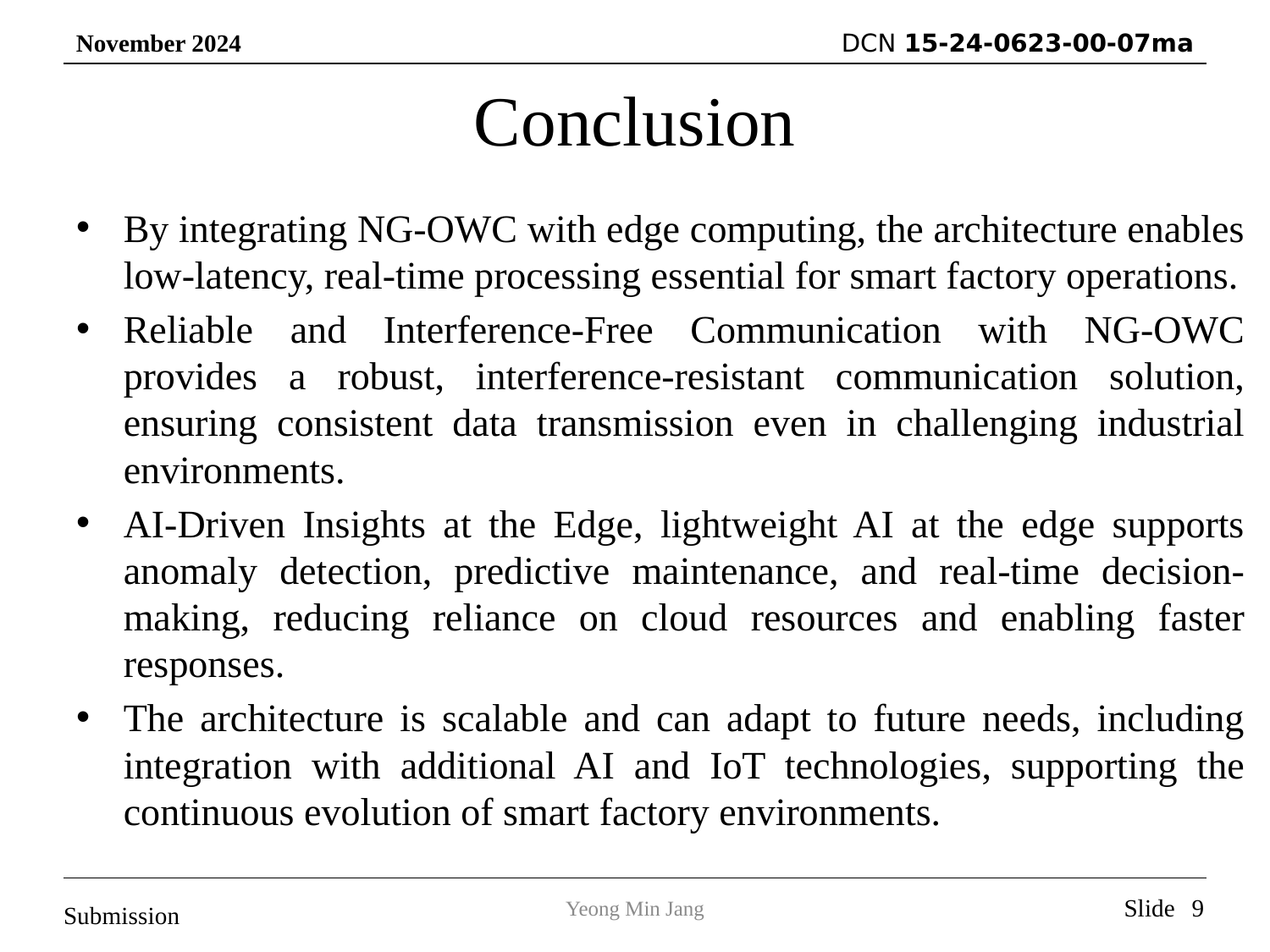

# Conclusion
By integrating NG-OWC with edge computing, the architecture enables low-latency, real-time processing essential for smart factory operations.
Reliable and Interference-Free Communication with NG-OWC provides a robust, interference-resistant communication solution, ensuring consistent data transmission even in challenging industrial environments.
AI-Driven Insights at the Edge, lightweight AI at the edge supports anomaly detection, predictive maintenance, and real-time decision-making, reducing reliance on cloud resources and enabling faster responses.
The architecture is scalable and can adapt to future needs, including integration with additional AI and IoT technologies, supporting the continuous evolution of smart factory environments.